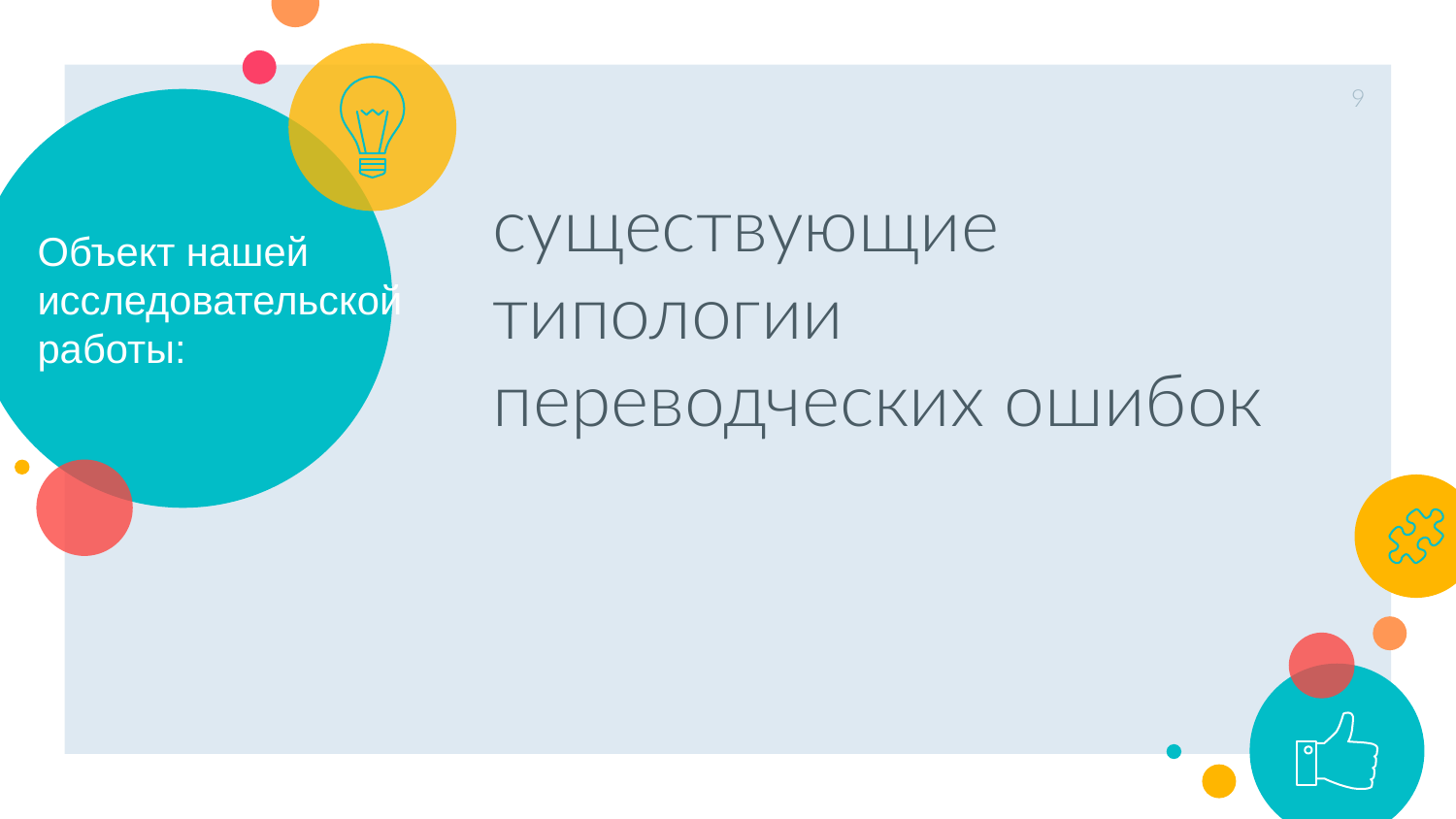

9
# Объект нашей исследовательской работы:
существующие типологии переводческих ошибок